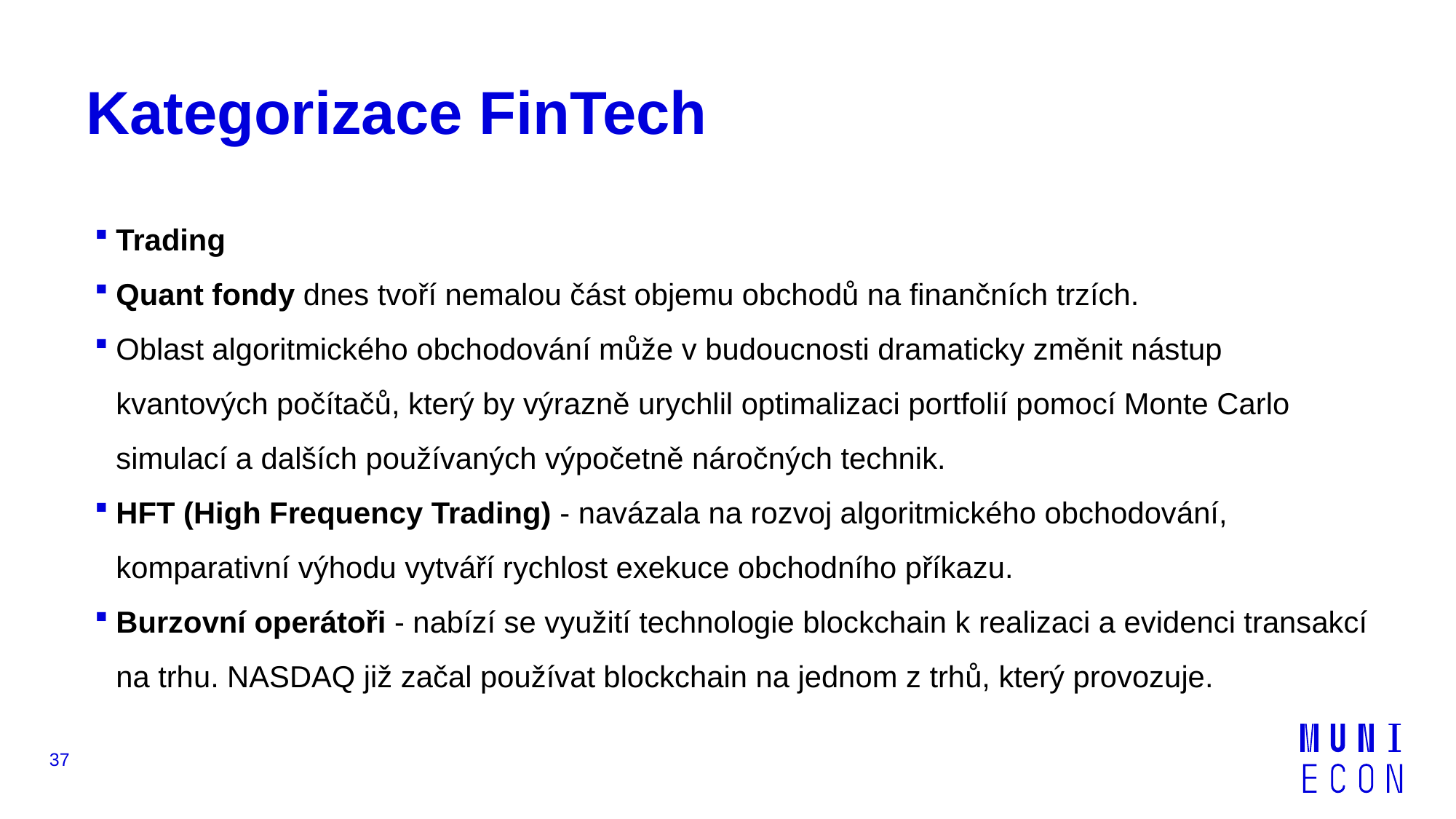

# Kategorizace FinTech
Trading
Quant fondy dnes tvoří nemalou část objemu obchodů na finančních trzích.
Oblast algoritmického obchodování může v budoucnosti dramaticky změnit nástup kvantových počítačů, který by výrazně urychlil optimalizaci portfolií pomocí Monte Carlo simulací a dalších používaných výpočetně náročných technik.
HFT (High Frequency Trading) - navázala na rozvoj algoritmického obchodování, komparativní výhodu vytváří rychlost exekuce obchodního příkazu.
Burzovní operátoři - nabízí se využití technologie blockchain k realizaci a evidenci transakcí na trhu. NASDAQ již začal používat blockchain na jednom z trhů, který provozuje.
37